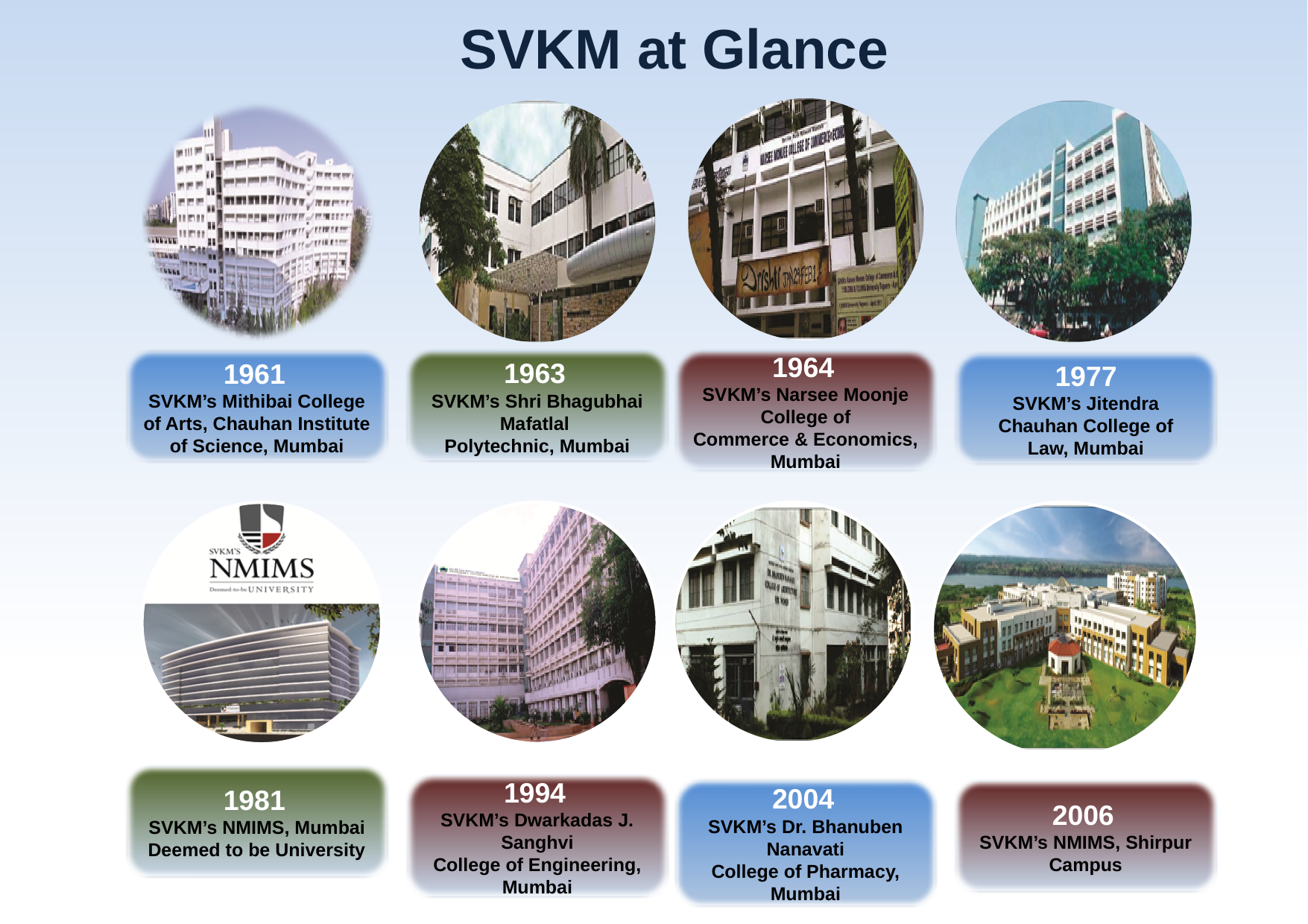

SVKM at Glance

1963
SVKM’s Shri Bhagubhai Mafatlal
Polytechnic, Mumbai
1964
SVKM’s Narsee Moonje College of
Commerce & Economics, Mumbai
1961
SVKM’s Mithibai College of Arts, Chauhan Institute of Science, Mumbai
1977
SVKM’s Jitendra Chauhan College of
Law, Mumbai

Our flagship campus  at Pilani(Rajasthan)  was setupin1964”
1981
SVKM’s NMIMS, Mumbai
Deemed to be University
1994
SVKM’s Dwarkadas J. Sanghvi
College of Engineering, Mumbai
2004
SVKM’s Dr. Bhanuben Nanavati
College of Pharmacy, Mumbai
2006
SVKM’s NMIMS, Shirpur Campus